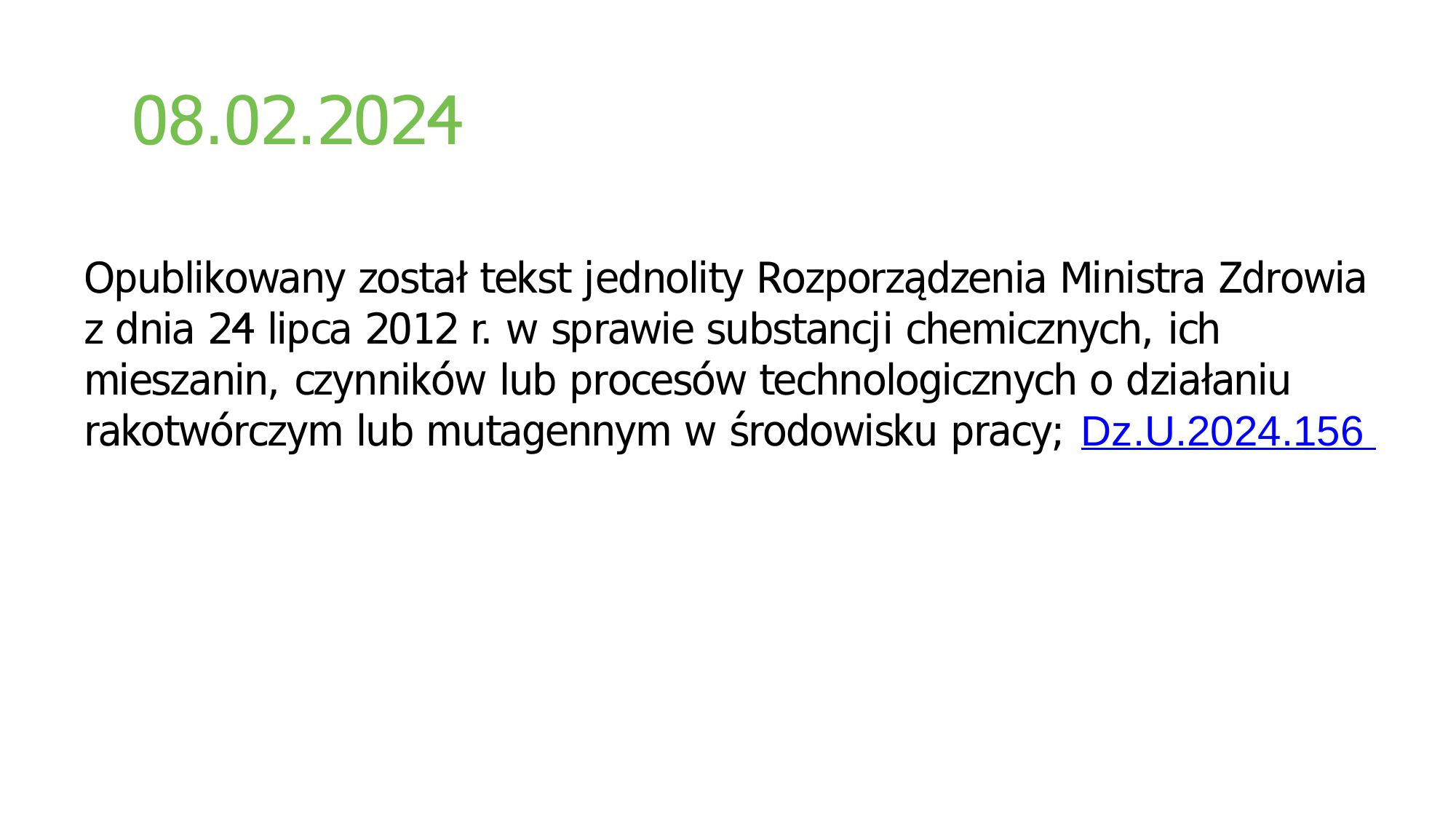

# 08.02.2024
Opublikowany został tekst jednolity Rozporządzenia Ministra Zdrowia z dnia 24 lipca 2012 r. w sprawie substancji chemicznych, ich mieszanin, czynników lub procesów technologicznych o działaniu rakotwórczym lub mutagennym w środowisku pracy; Dz.U.2024.156